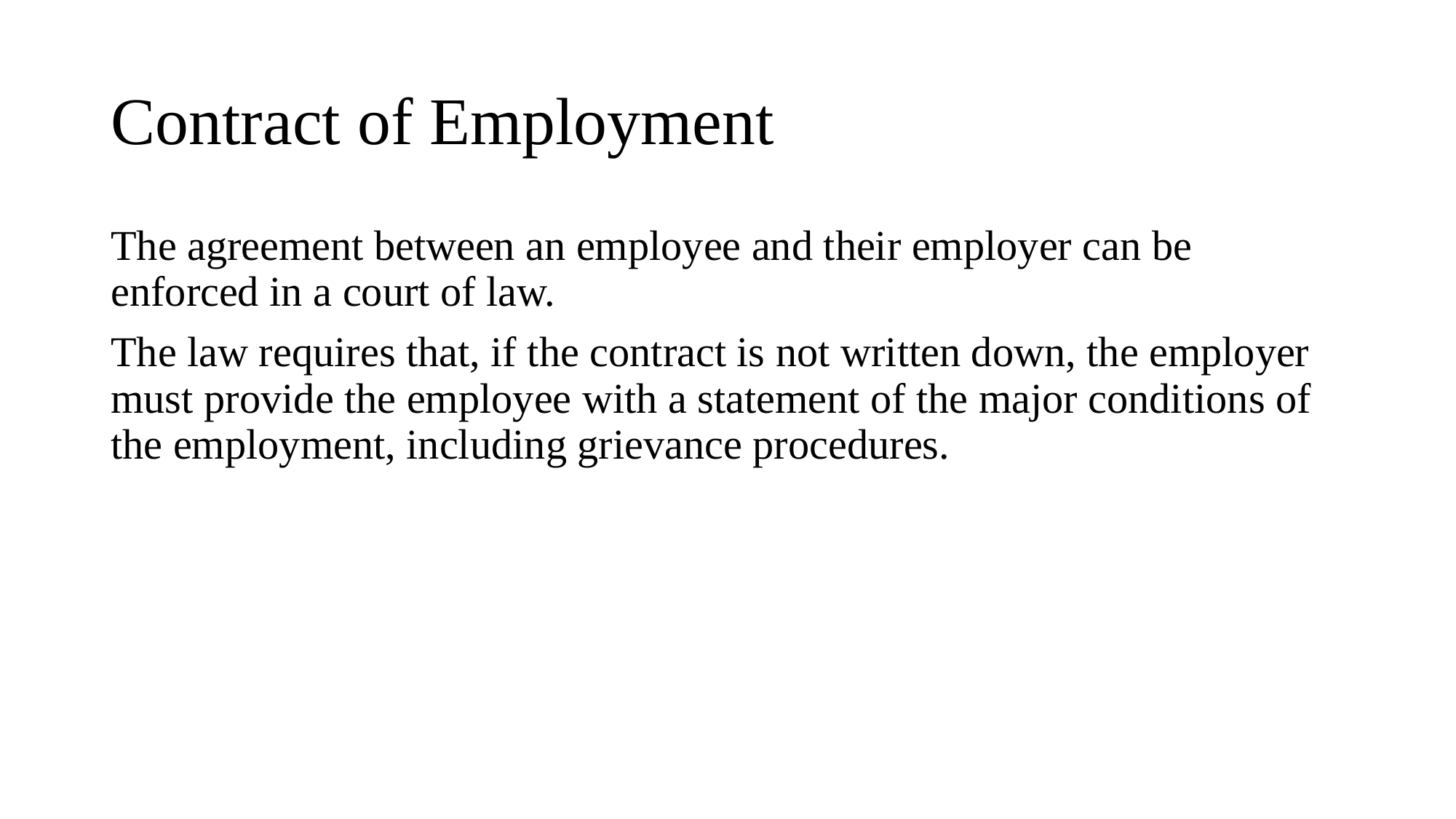

# Contract of Employment
The agreement between an employee and their employer can be enforced in a court of law.
The law requires that, if the contract is not written down, the employer must provide the employee with a statement of the major conditions of the employment, including grievance procedures.